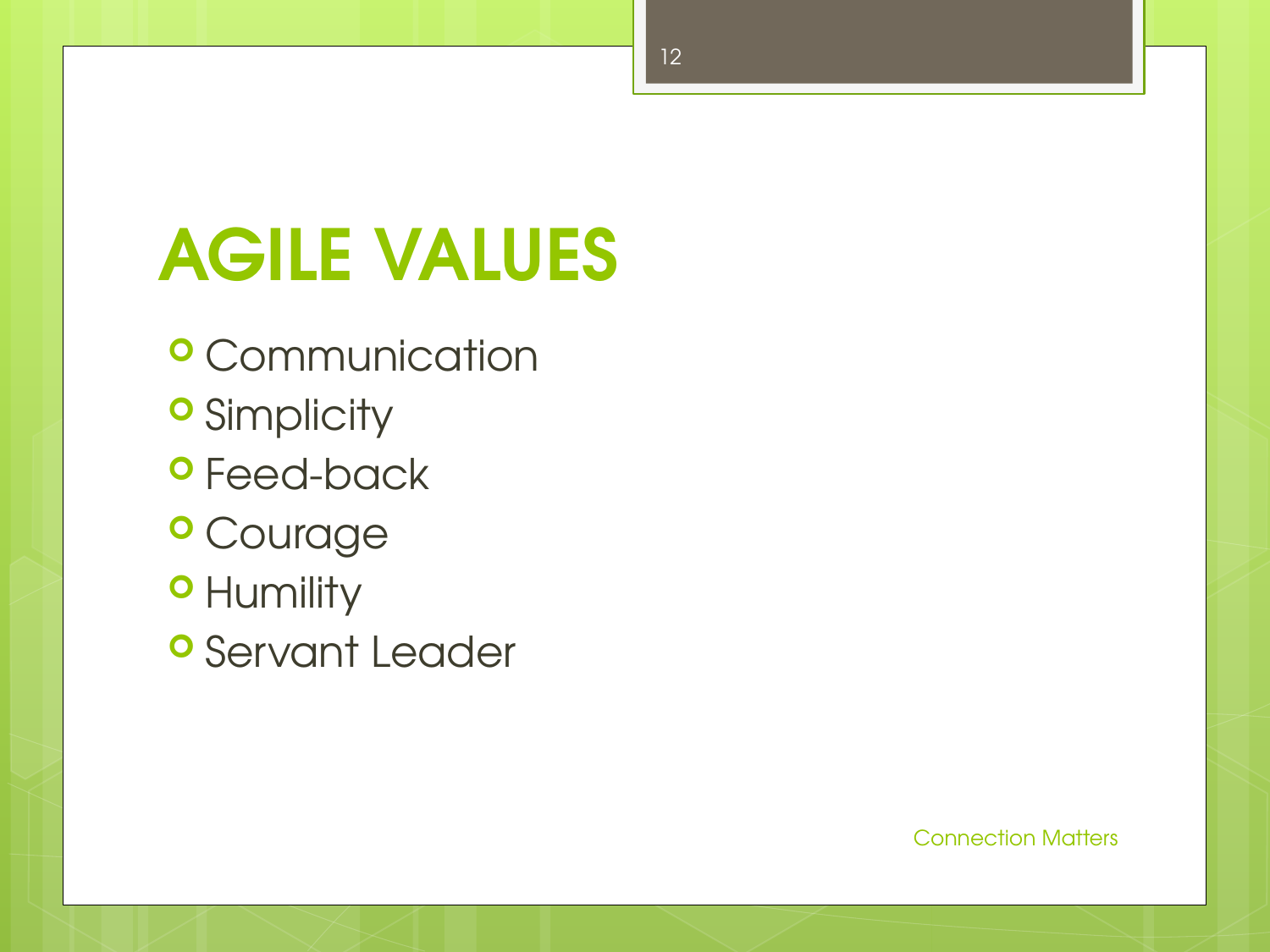

12
# AGILE VALUES
Communication
Simplicity
Feed-back
Courage
Humility
Servant Leader

Connection Matters